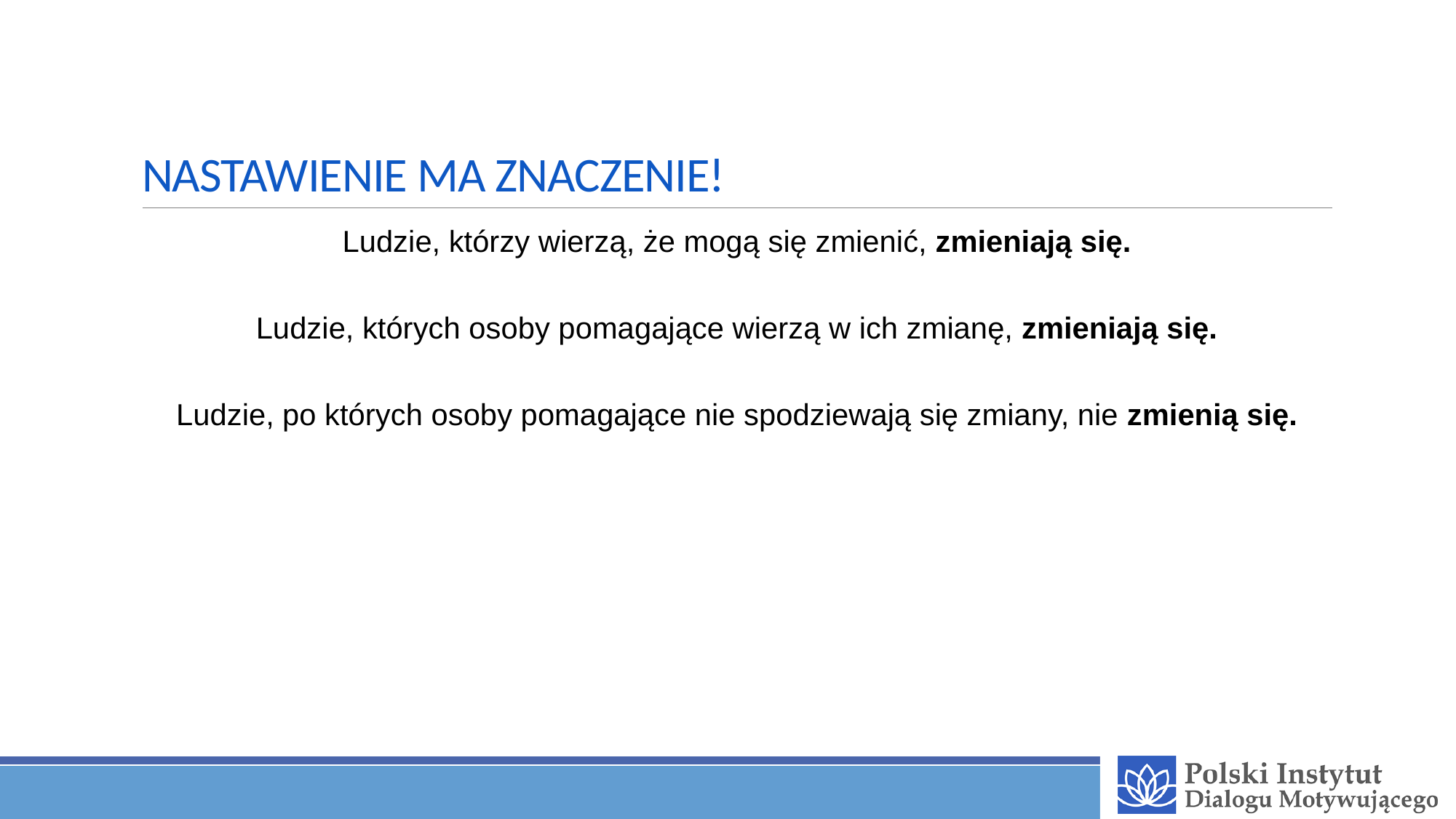

# NASTAWIENIE MA ZNACZENIE!
Ludzie, którzy wierzą, że mogą się zmienić, zmieniają się.
Ludzie, których osoby pomagające wierzą w ich zmianę, zmieniają się.
Ludzie, po których osoby pomagające nie spodziewają się zmiany, nie zmienią się.